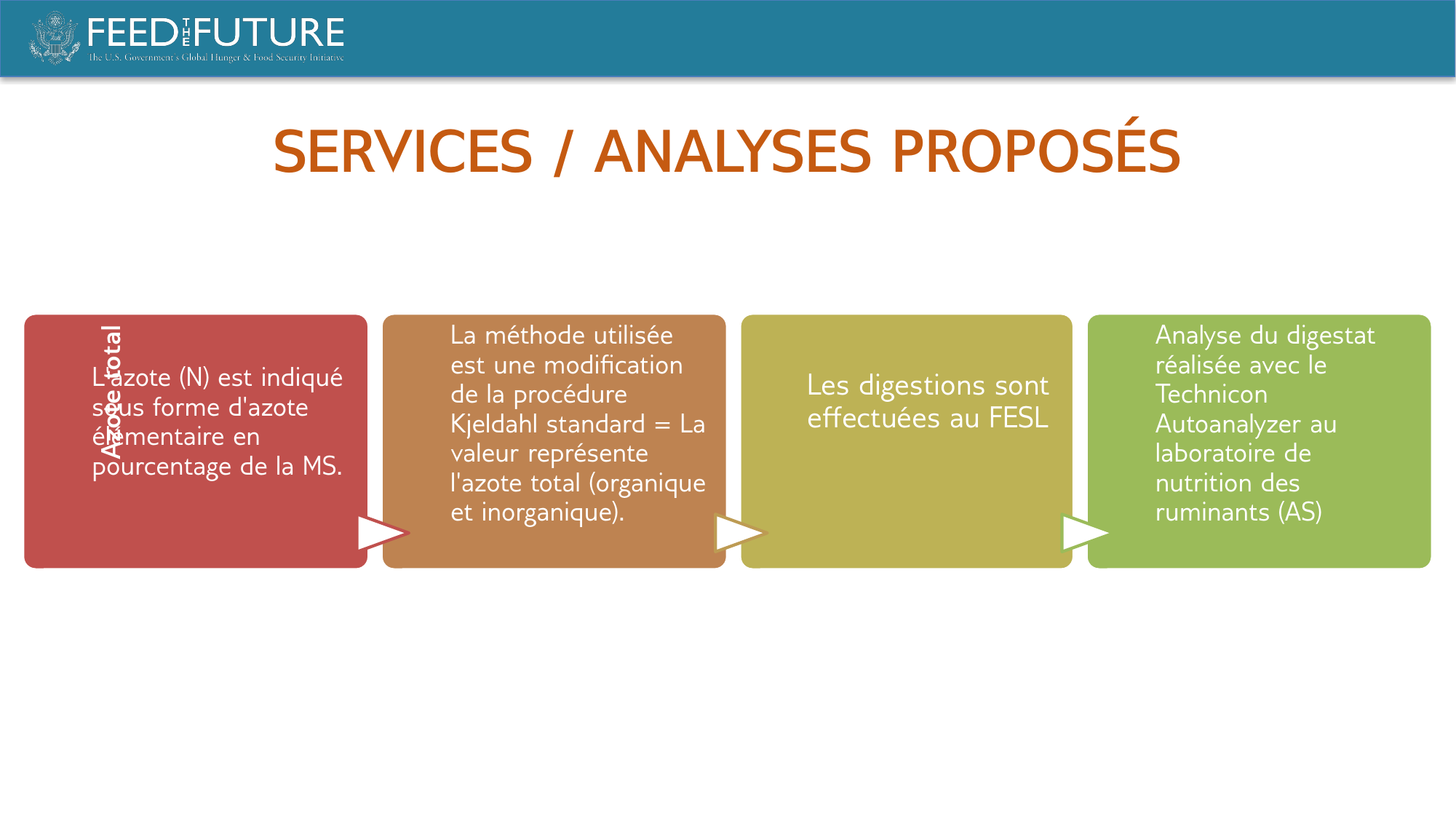

SERVICES / ANALYSES PROPOSÉS
Azote total

L'azote (N) est indiqué sous forme d'azote élémentaire en pourcentage de la MS.

La méthode utilisée est une modification de la procédure Kjeldahl standard = La valeur représente l'azote total (organique et inorganique).

Les digestions sont effectuées au FESL

Analyse du digestat réalisée avec le Technicon Autoanalyzer au laboratoire de nutrition des ruminants (AS)